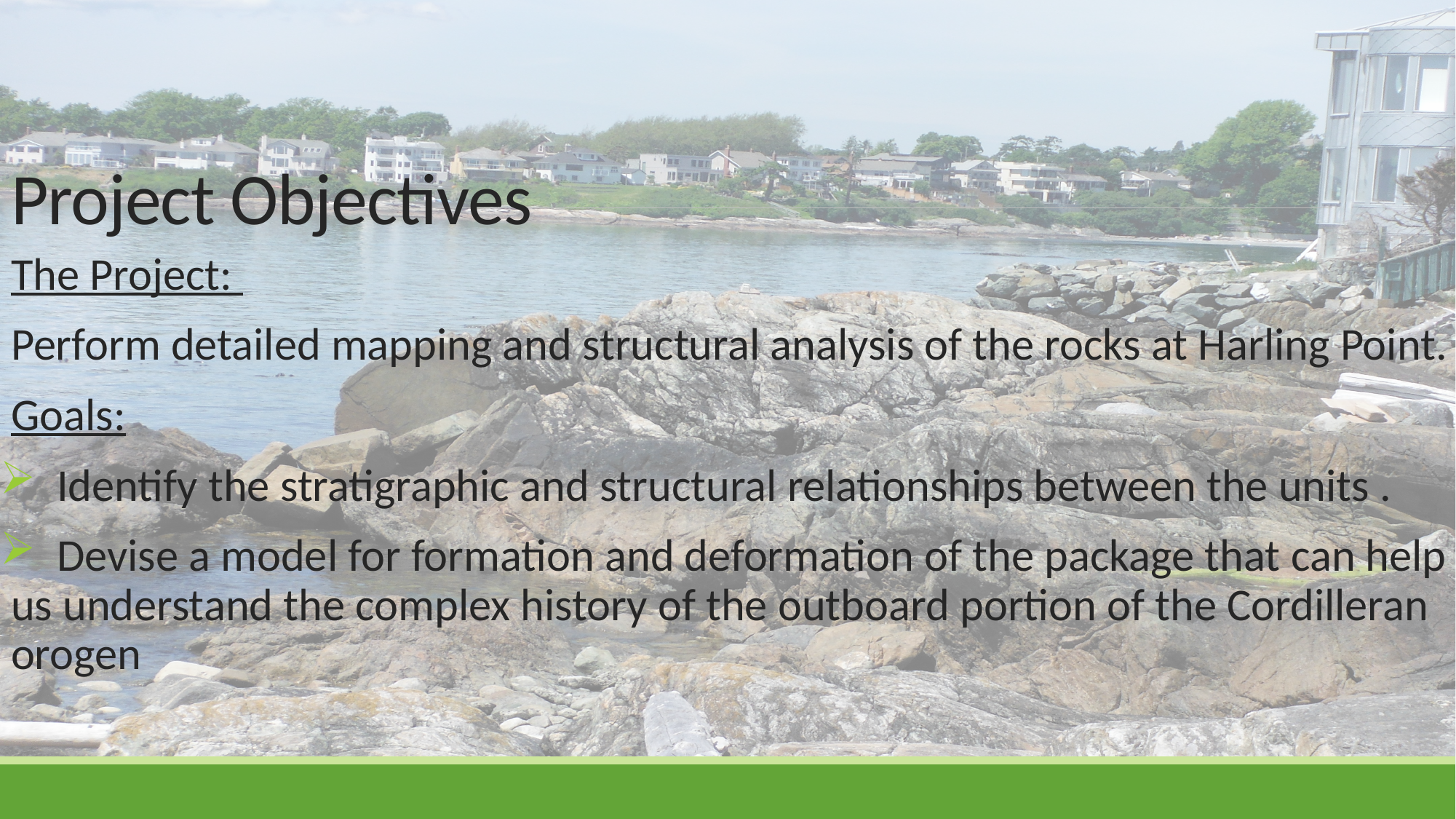

# Project Objectives
The Project:
Perform detailed mapping and structural analysis of the rocks at Harling Point.
Goals:
  Identify the stratigraphic and structural relationships between the units .
  Devise a model for formation and deformation of the package that can help us understand the complex history of the outboard portion of the Cordilleran orogen